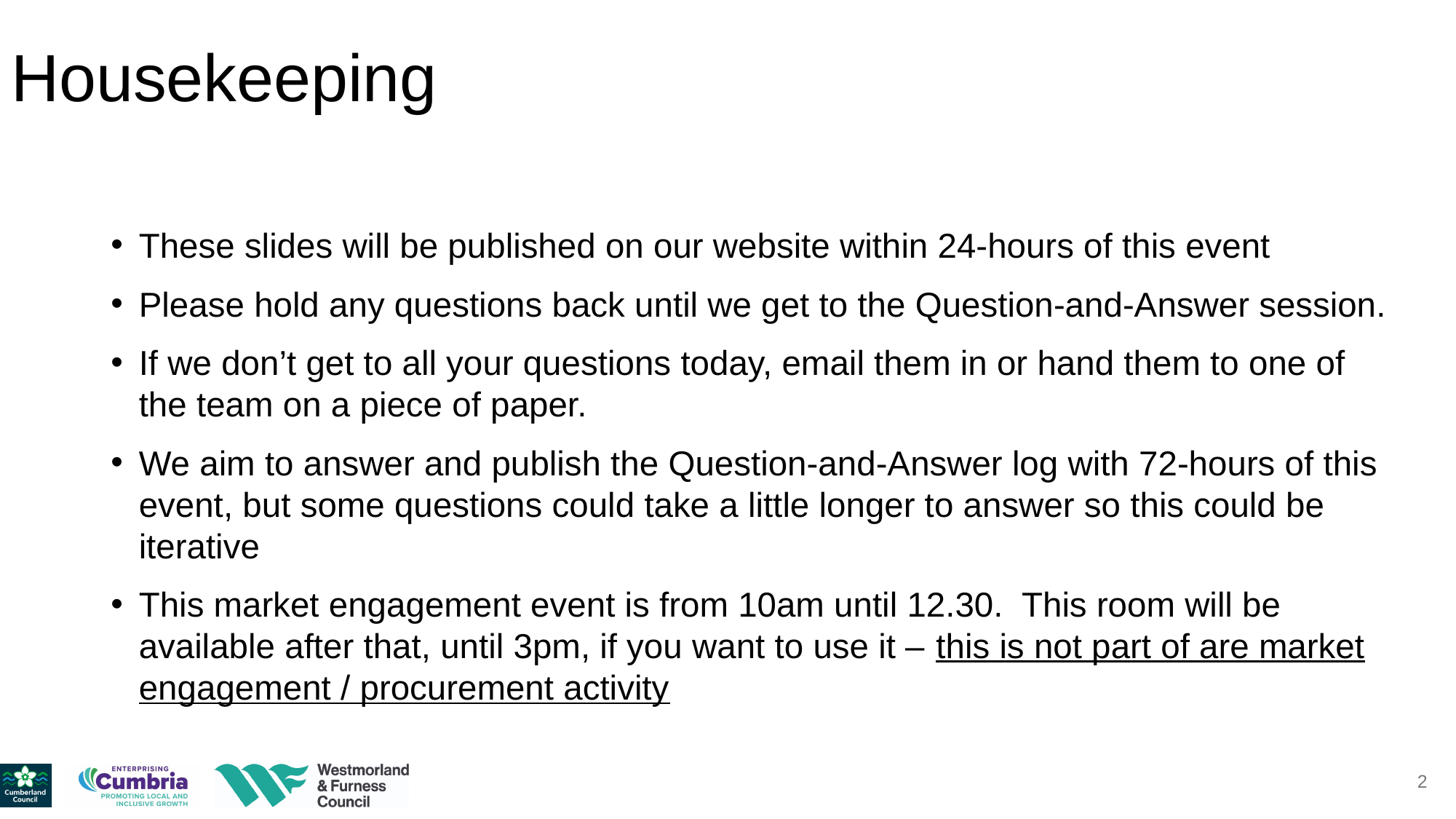

# Housekeeping
These slides will be published on our website within 24-hours of this event
Please hold any questions back until we get to the Question-and-Answer session.
If we don’t get to all your questions today, email them in or hand them to one of the team on a piece of paper.
We aim to answer and publish the Question-and-Answer log with 72-hours of this event, but some questions could take a little longer to answer so this could be iterative
This market engagement event is from 10am until 12.30.  This room will be available after that, until 3pm, if you want to use it – this is not part of are market engagement / procurement activity

2